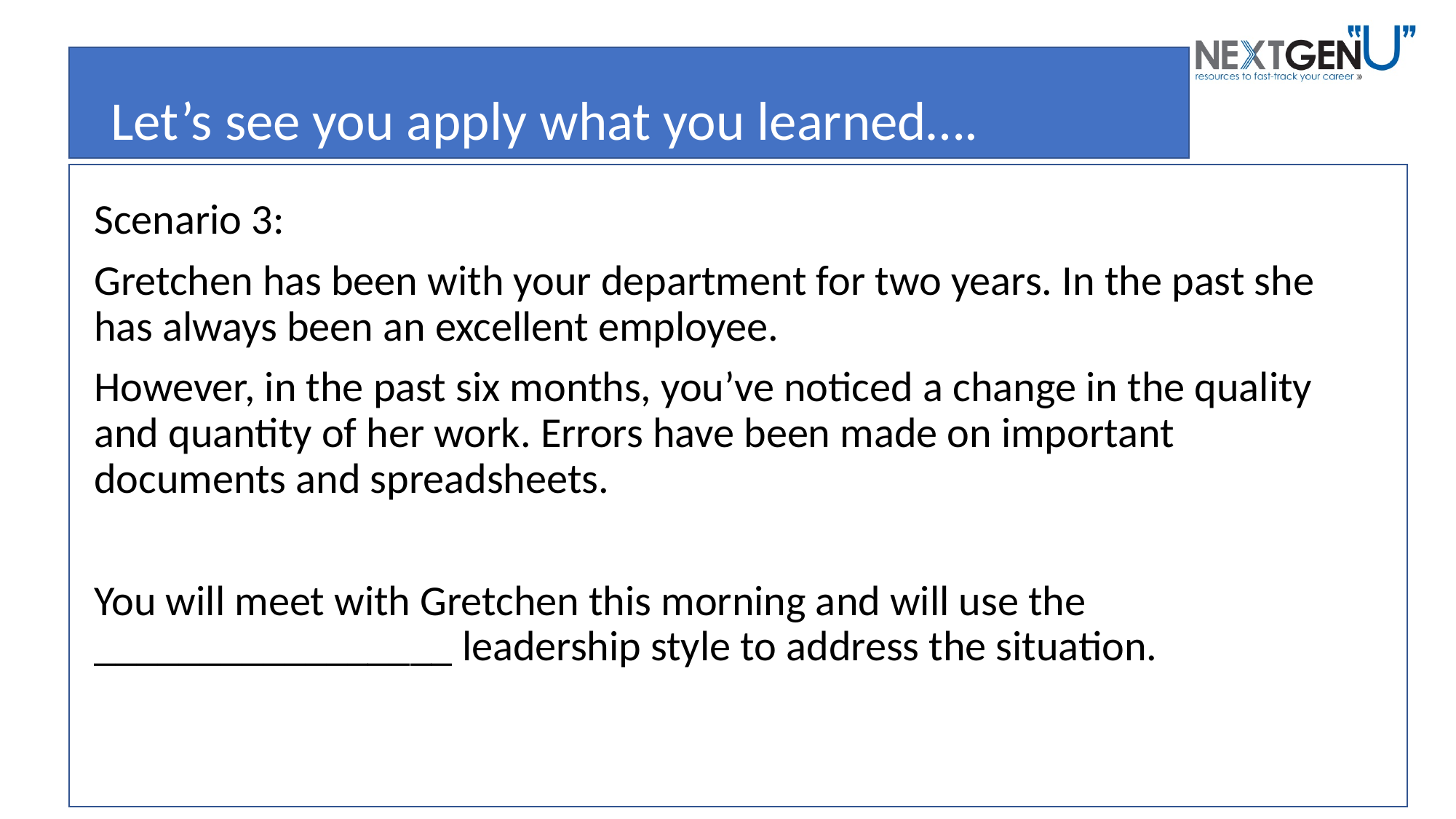

# Let’s see you apply what you learned….

Scenario 3:
Gretchen has been with your department for two years. In the past she has always been an excellent employee.
However, in the past six months, you’ve noticed a change in the quality and quantity of her work. Errors have been made on important documents and spreadsheets.

You will meet with Gretchen this morning and will use the _________________ leadership style to address the situation.